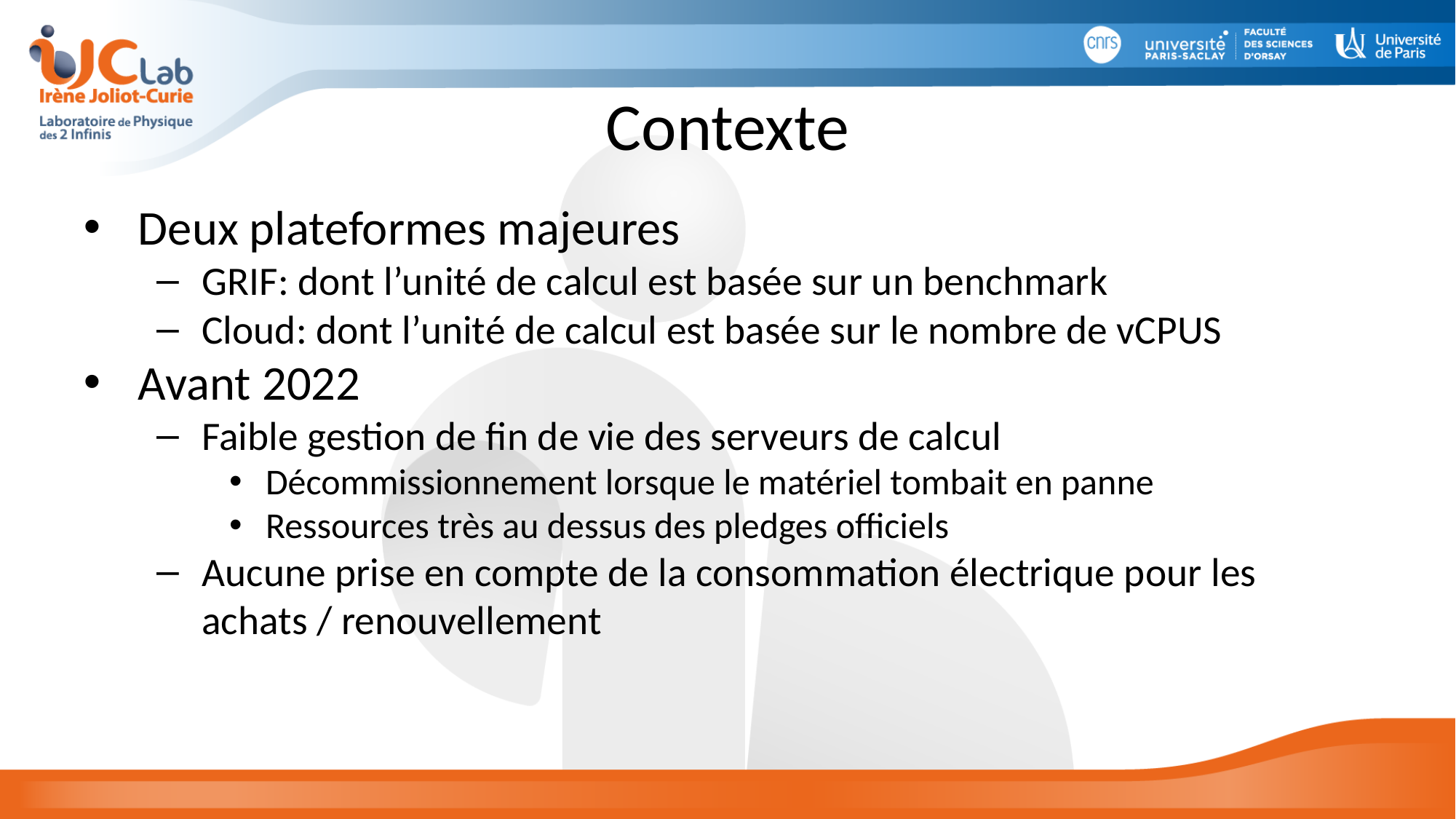

# Contexte
Deux plateformes majeures
GRIF: dont l’unité de calcul est basée sur un benchmark
Cloud: dont l’unité de calcul est basée sur le nombre de vCPUS
Avant 2022
Faible gestion de fin de vie des serveurs de calcul
Décommissionnement lorsque le matériel tombait en panne
Ressources très au dessus des pledges officiels
Aucune prise en compte de la consommation électrique pour les achats / renouvellement